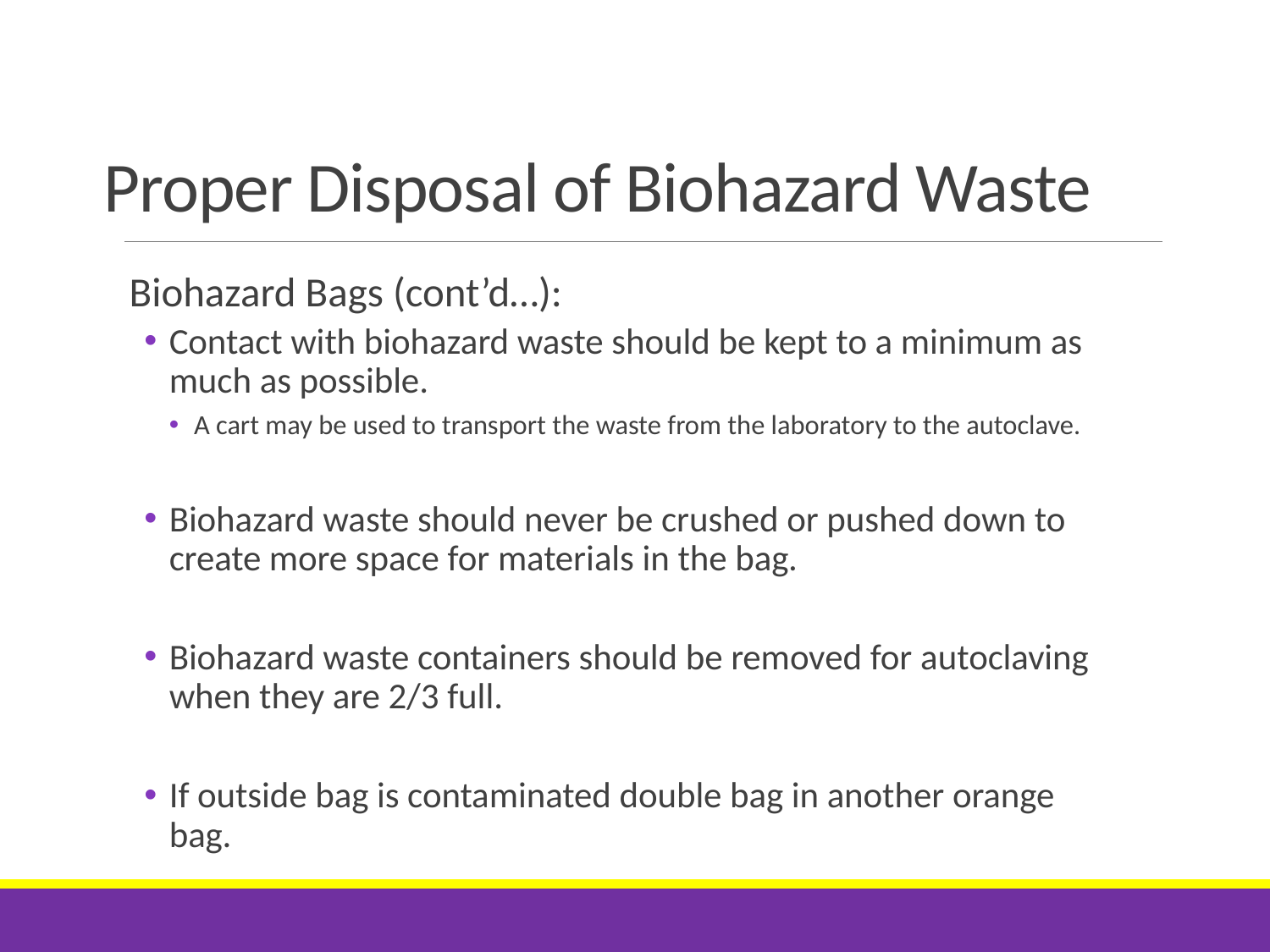

# Proper Disposal of Biohazard Waste
Biohazard Bags (cont’d…):
Contact with biohazard waste should be kept to a minimum as much as possible.
A cart may be used to transport the waste from the laboratory to the autoclave.

Biohazard waste should never be crushed or pushed down to create more space for materials in the bag.

Biohazard waste containers should be removed for autoclaving when they are 2/3 full.

If outside bag is contaminated double bag in another orange bag.